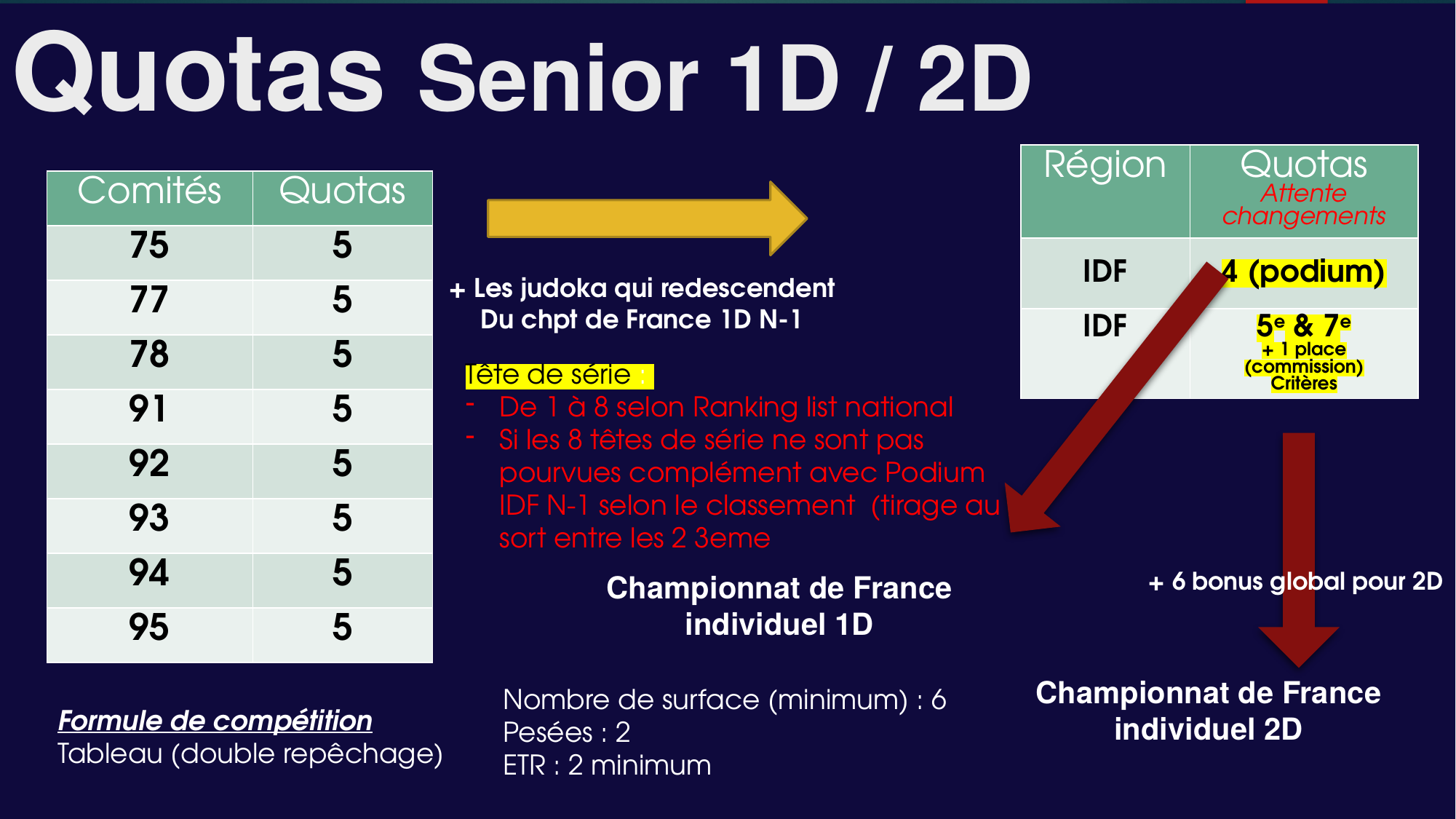

Quotas Senior 1D / 2D
| Région | Quotas Attente changements |
| --- | --- |
| IDF | 4 (podium) |
| IDF | 5e & 7e + 1 place (commission) Critères |
| Comités | Quotas |
| --- | --- |
| 75 | 5 |
| 77 | 5 |
| 78 | 5 |
| 91 | 5 |
| 92 | 5 |
| 93 | 5 |
| 94 | 5 |
| 95 | 5 |

+ Les judoka qui redescendent
Du chpt de France 1D N-1
Tête de série :
De 1 à 8 selon Ranking list national
Si les 8 têtes de série ne sont pas pourvues complément avec Podium IDF N-1 selon le classement  (tirage au sort entre les 2 3eme

+ 6 bonus global pour 2D
Championnat de France
individuel 1D
Championnat de France
individuel 2D
Nombre de surface (minimum) : 6
Pesées : 2
ETR : 2 minimum
Formule de compétition
Tableau (double repêchage)